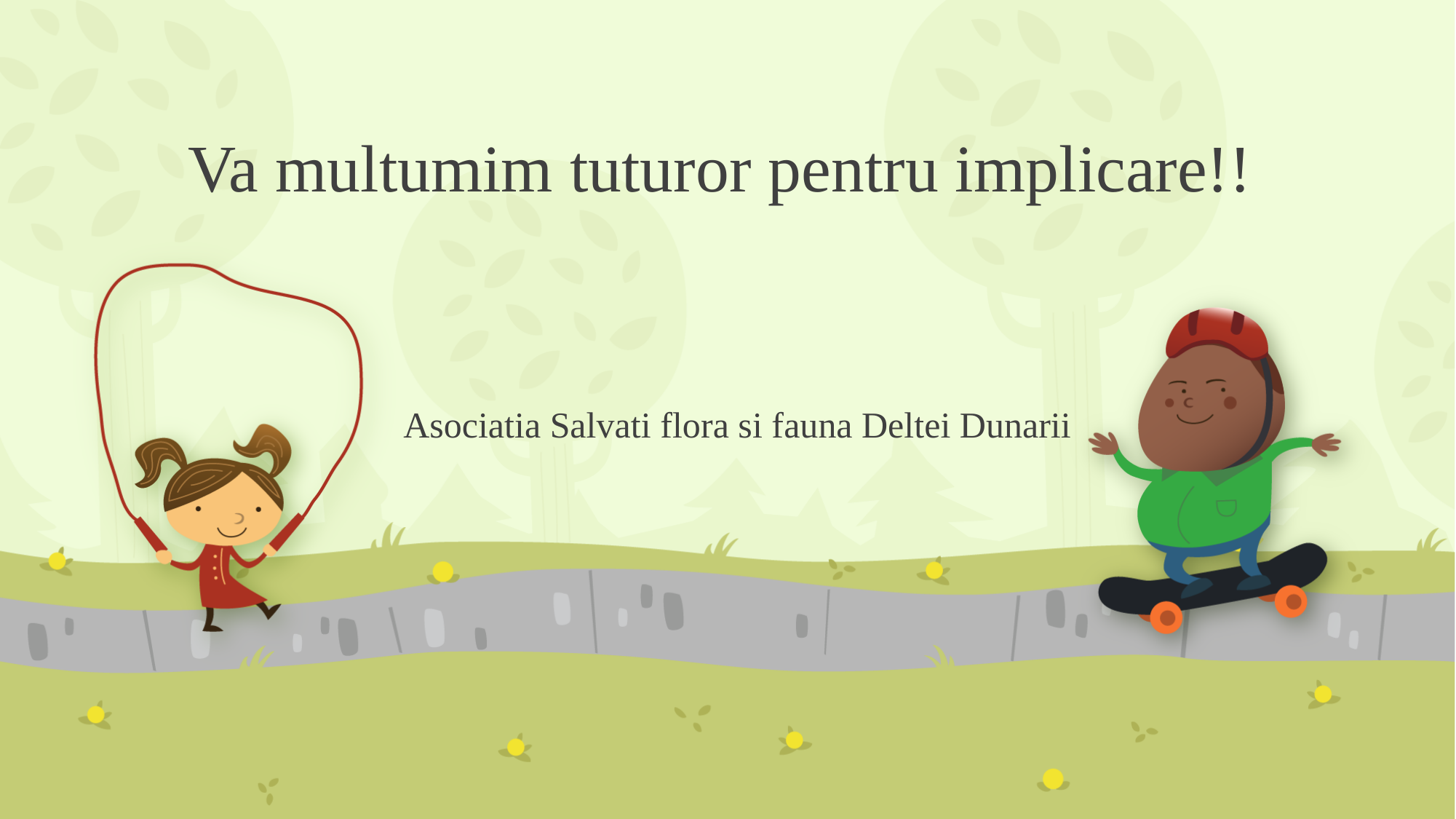

# Va multumim tuturor pentru implicare!!
Asociatia Salvati flora si fauna Deltei Dunarii